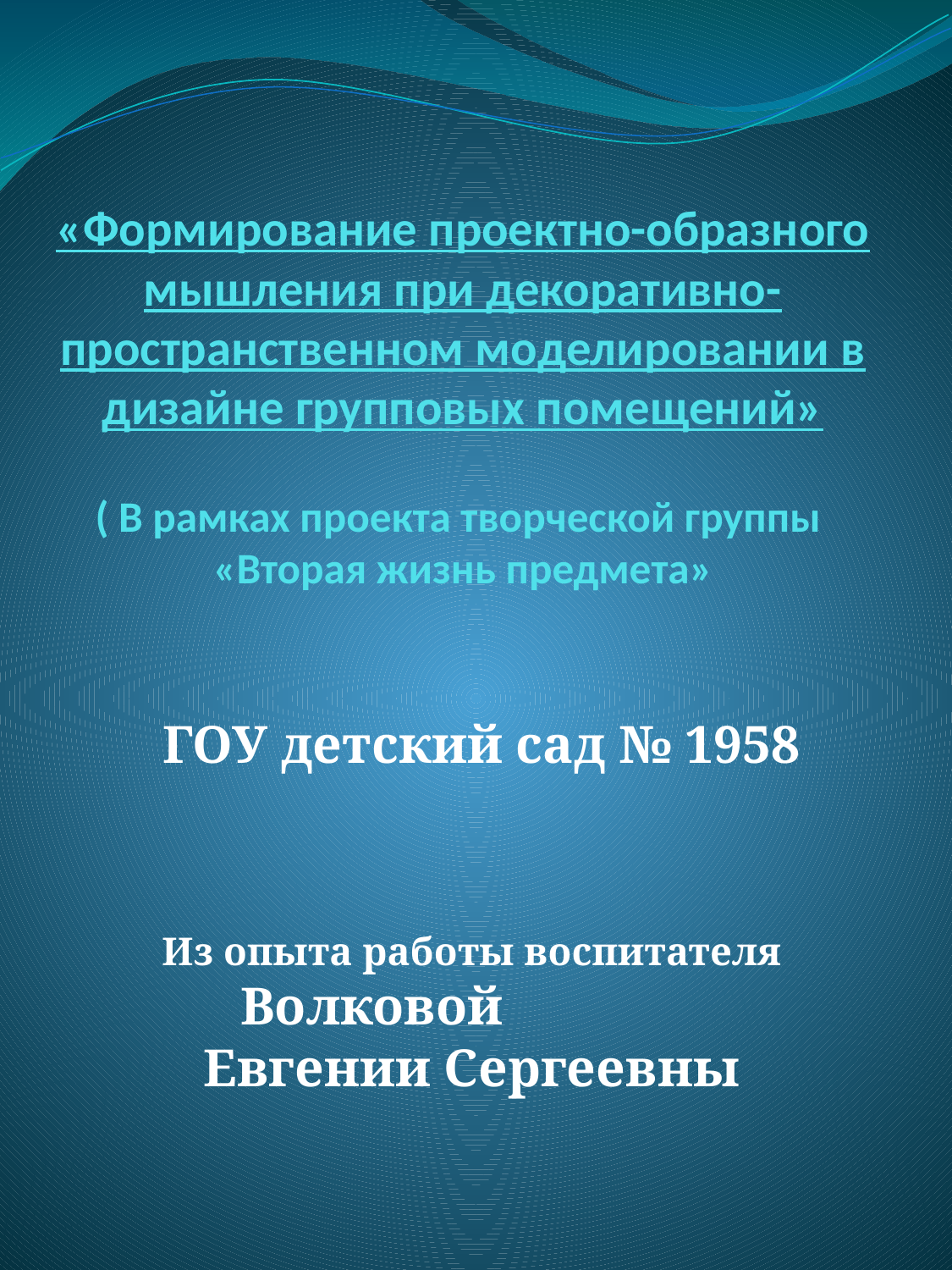

# «Формирование проектно-образного мышления при декоративно-пространственном моделировании в дизайне групповых помещений» ( В рамках проекта творческой группы «Вторая жизнь предмета»

ГОУ детский сад № 1958

Из опыта работы воспитателя Волковой                Евгении Сергеевны